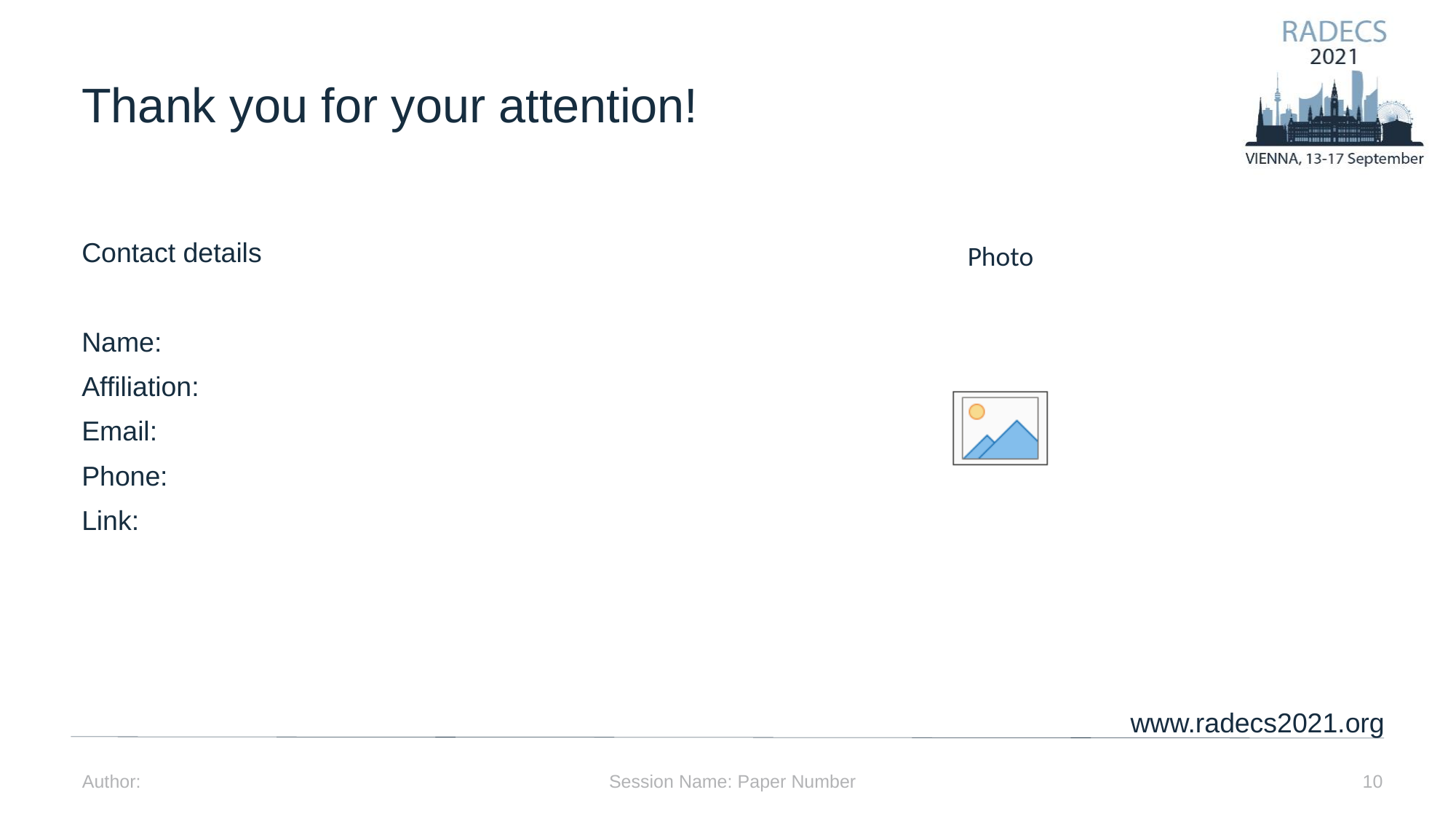

Thank you for your attention!

Contact details

Name:
Affiliation:
Email:
Phone:
Link:

Session Name: Paper Number
10
Author: